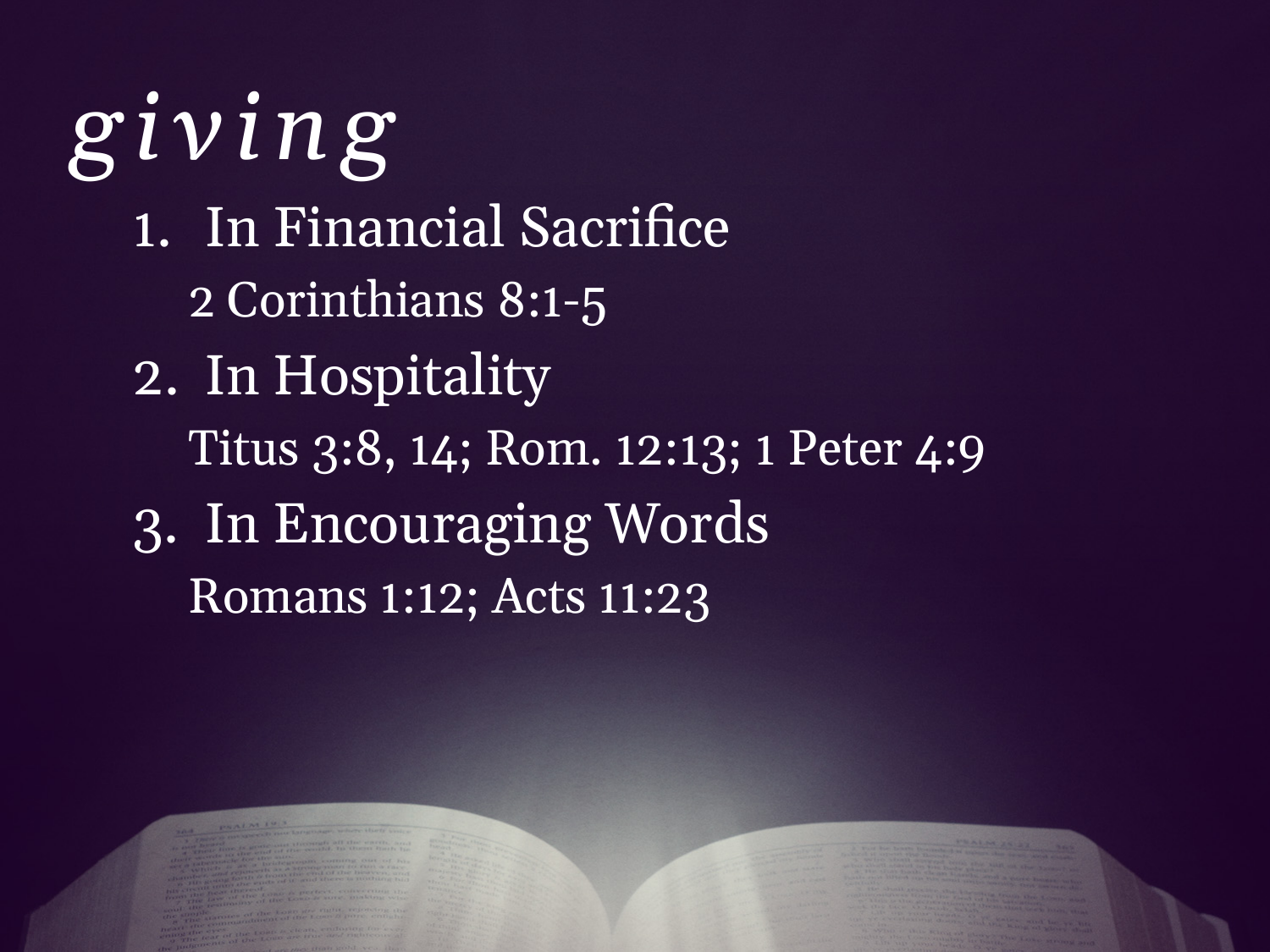

giving
In Financial Sacrifice
2 Corinthians 8:1-5
In Hospitality
Titus 3:8, 14; Rom. 12:13; 1 Peter 4:9
In Encouraging Words
Romans 1:12; Acts 11:23